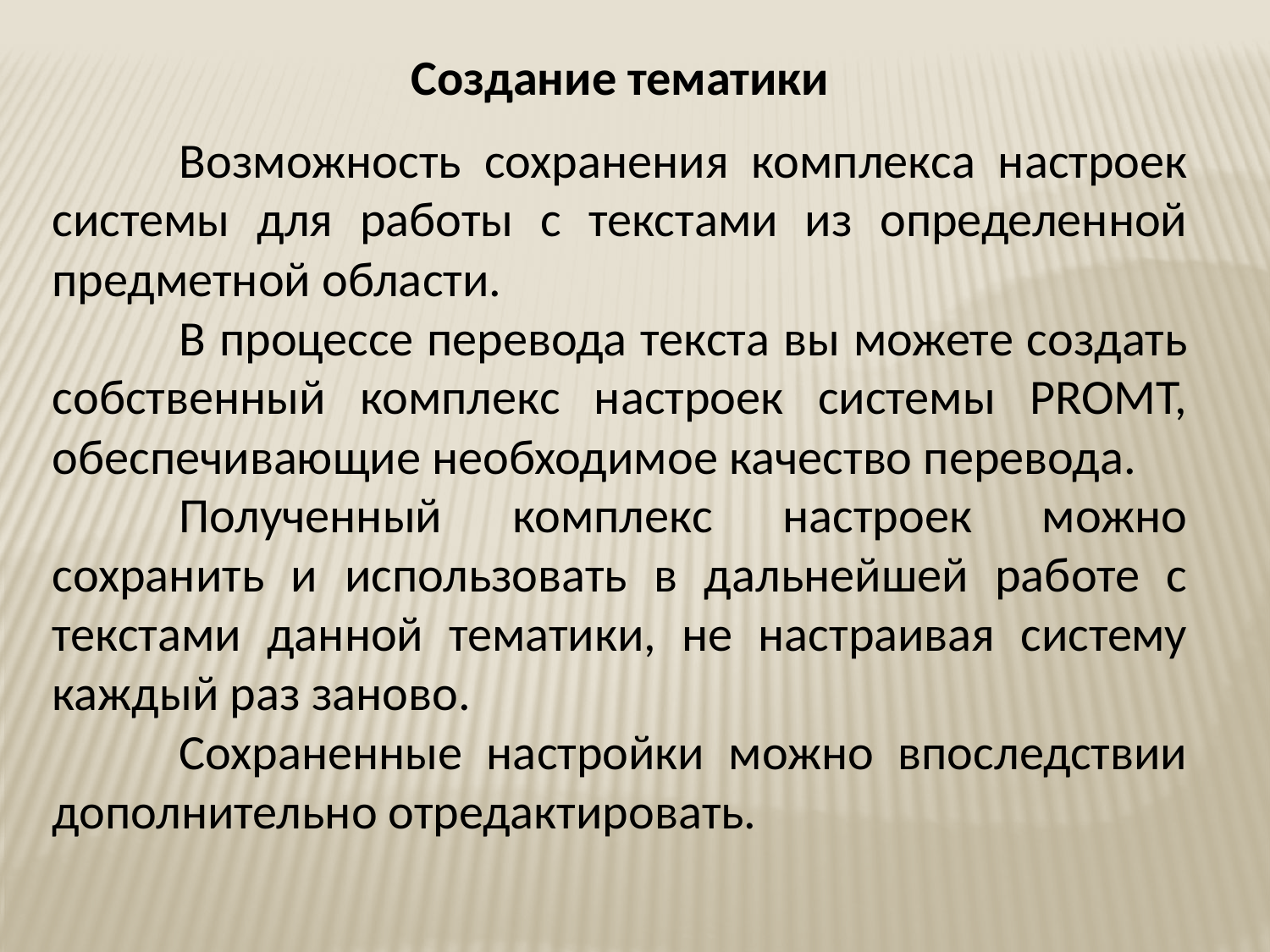

Создание тематики

	Возможность сохранения комплекса настроек системы для работы с текстами из определенной предметной области.
	В процессе перевода текста вы можете создать собственный комплекс настроек системы PROMT, обеспечивающие необходимое качество перевода.
	Полученный комплекс настроек можно сохранить и использовать в дальнейшей работе с текстами данной тематики, не настраивая систему каждый раз заново.
	Сохраненные настройки можно впоследствии дополнительно отредактировать.